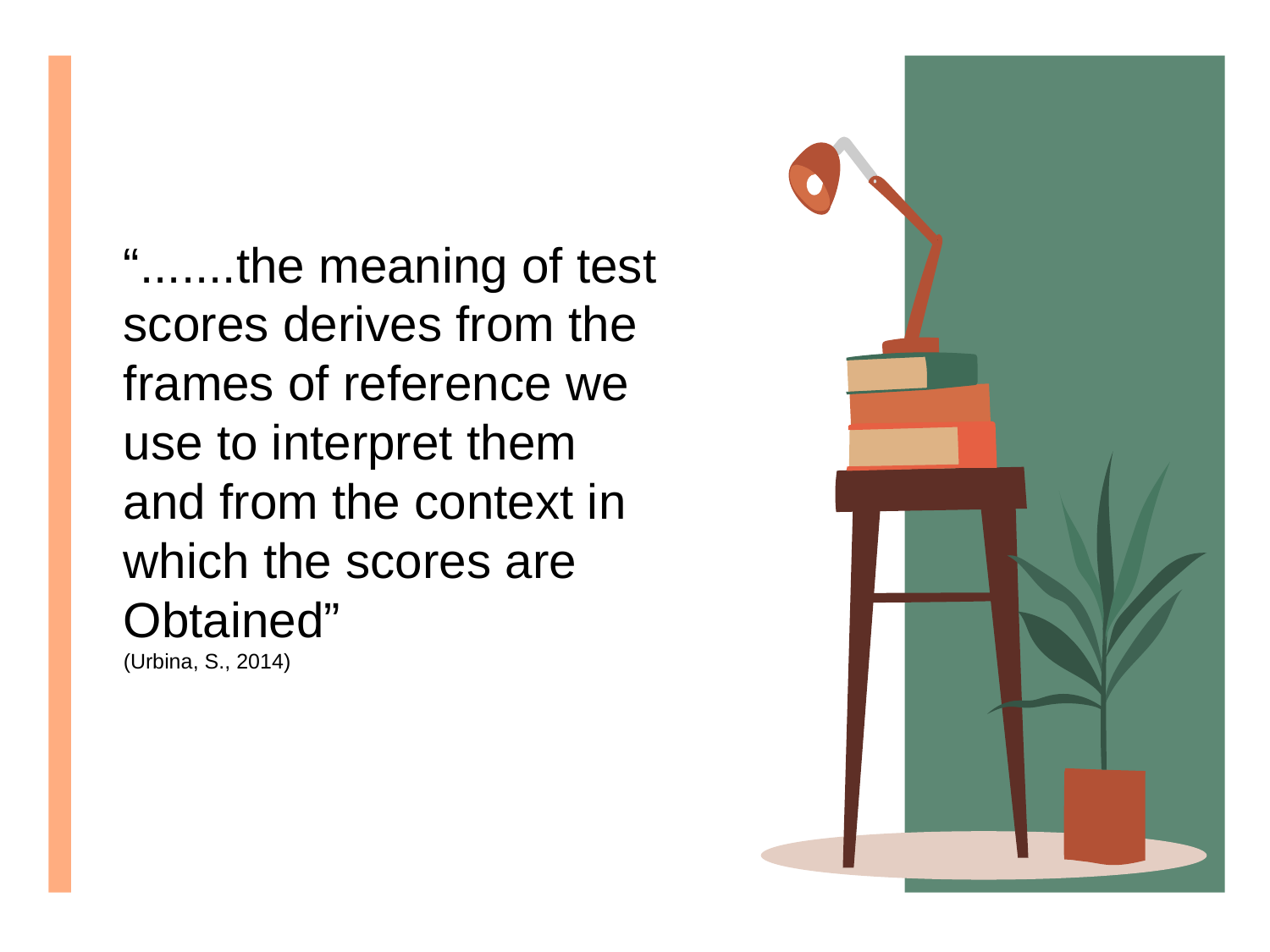

“.......the meaning of test
scores derives from the
frames of reference we
use to interpret them
and from the context in
which the scores are
Obtained”
(Urbina, S., 2014)